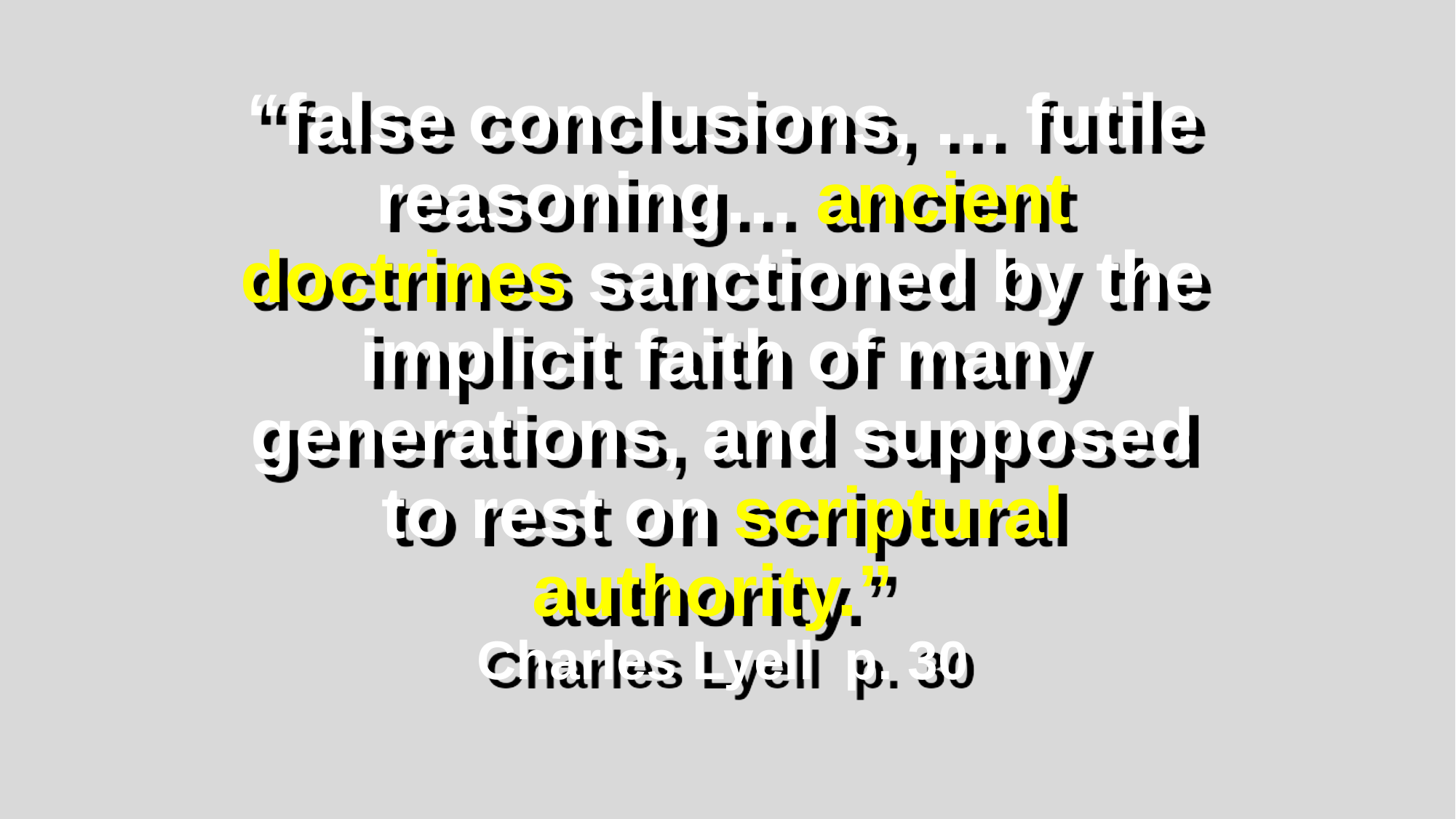

“false conclusions, … futile reasoning… ancient doctrines sanctioned by the implicit faith of many generations, and supposed to rest on scriptural authority.”
Charles Lyell  p. 30